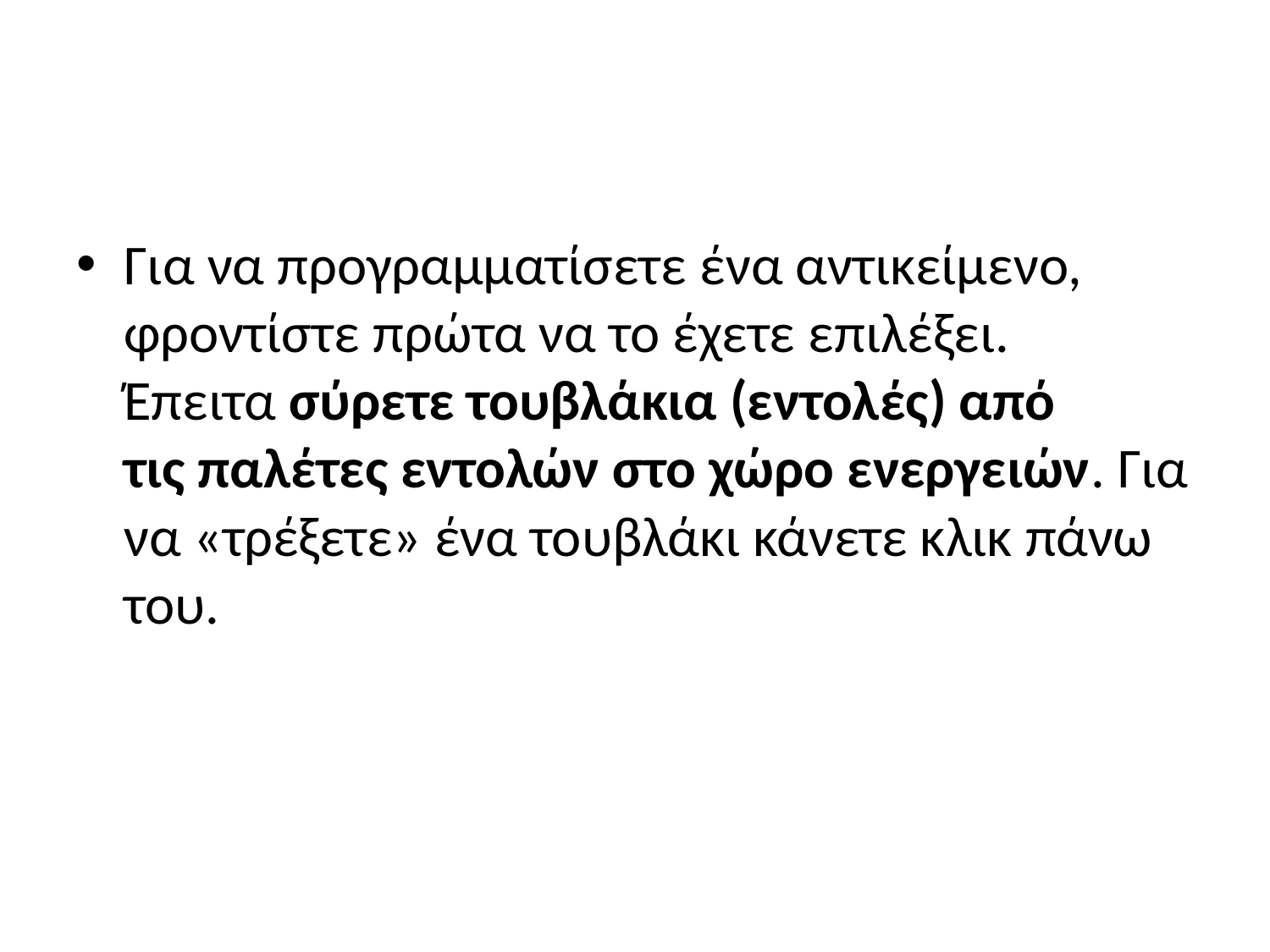

#
Για να προγραμματίσετε ένα αντικείμενο, φροντίστε πρώτα να το έχετε επιλέξει. Έπειτα σύρετε τουβλάκια (εντολές) από τις παλέτες εντολών στο χώρο ενεργειών. Για να «τρέξετε» ένα τουβλάκι κάνετε κλικ πάνω του.